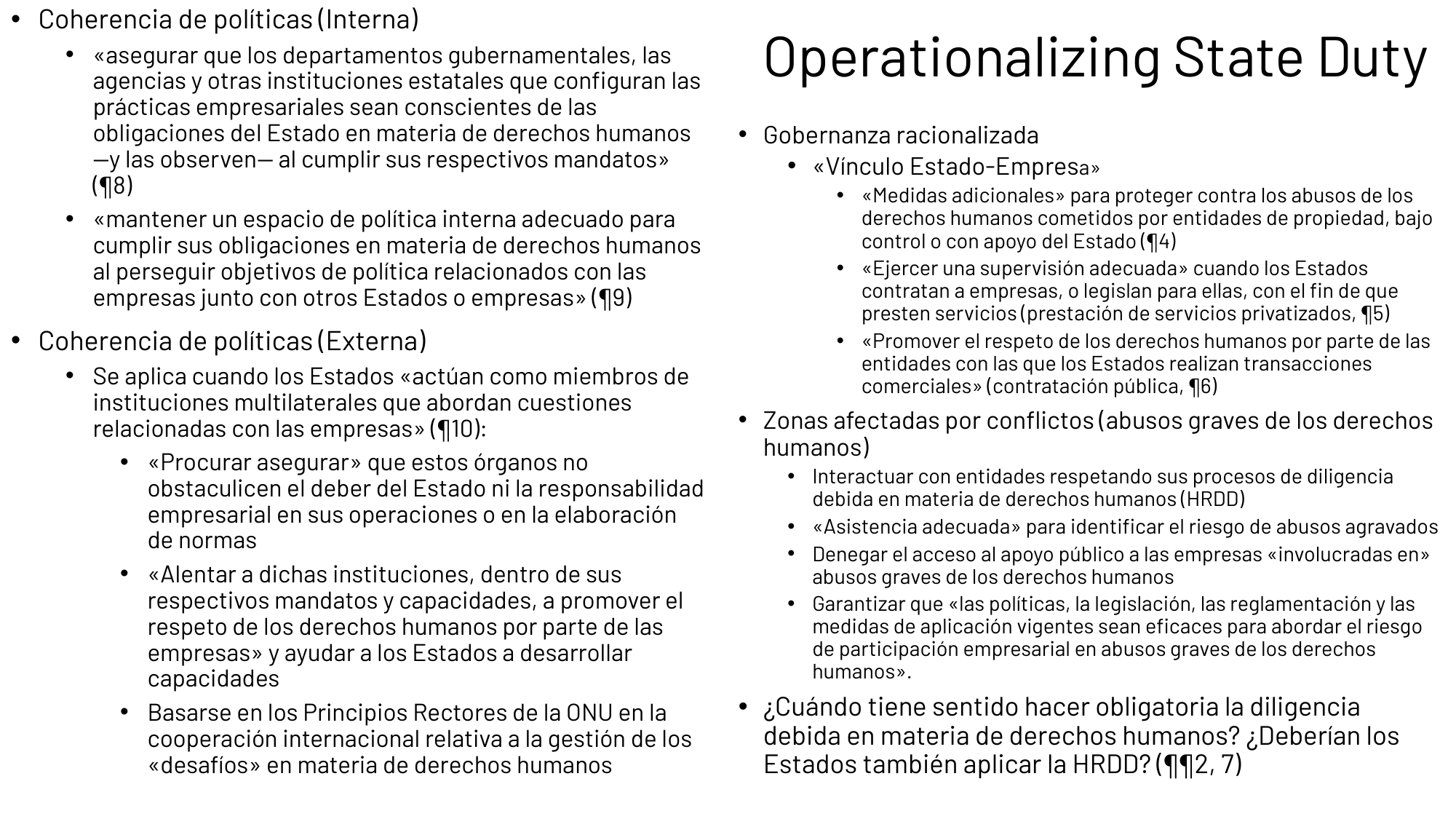

Coherencia de políticas (Interna)
«asegurar que los departamentos gubernamentales, las agencias y otras instituciones estatales que configuran las prácticas empresariales sean conscientes de las obligaciones del Estado en materia de derechos humanos —y las observen— al cumplir sus respectivos mandatos» (¶8)
«mantener un espacio de política interna adecuado para cumplir sus obligaciones en materia de derechos humanos al perseguir objetivos de política relacionados con las empresas junto con otros Estados o empresas» (¶9)
Coherencia de políticas (Externa)
Se aplica cuando los Estados «actúan como miembros de instituciones multilaterales que abordan cuestiones relacionadas con las empresas» (¶10):
«Procurar asegurar» que estos órganos no obstaculicen el deber del Estado ni la responsabilidad empresarial en sus operaciones o en la elaboración de normas
«Alentar a dichas instituciones, dentro de sus respectivos mandatos y capacidades, a promover el respeto de los derechos humanos por parte de las empresas» y ayudar a los Estados a desarrollar capacidades
Basarse en los Principios Rectores de la ONU en la cooperación internacional relativa a la gestión de los «desafíos» en materia de derechos humanos
# Operationalizing State Duty
Gobernanza racionalizada
«Vínculo Estado-Empresa»
«Medidas adicionales» para proteger contra los abusos de los derechos humanos cometidos por entidades de propiedad, bajo control o con apoyo del Estado (¶4)
«Ejercer una supervisión adecuada» cuando los Estados contratan a empresas, o legislan para ellas, con el fin de que presten servicios (prestación de servicios privatizados, ¶5)
«Promover el respeto de los derechos humanos por parte de las entidades con las que los Estados realizan transacciones comerciales» (contratación pública, ¶6)
Zonas afectadas por conflictos (abusos graves de los derechos humanos)
Interactuar con entidades respetando sus procesos de diligencia debida en materia de derechos humanos (HRDD)
«Asistencia adecuada» para identificar el riesgo de abusos agravados
Denegar el acceso al apoyo público a las empresas «involucradas en» abusos graves de los derechos humanos
Garantizar que «las políticas, la legislación, las reglamentación y las medidas de aplicación vigentes sean eficaces para abordar el riesgo de participación empresarial en abusos graves de los derechos humanos».
¿Cuándo tiene sentido hacer obligatoria la diligencia debida en materia de derechos humanos? ¿Deberían los Estados también aplicar la HRDD? (¶¶2, 7)